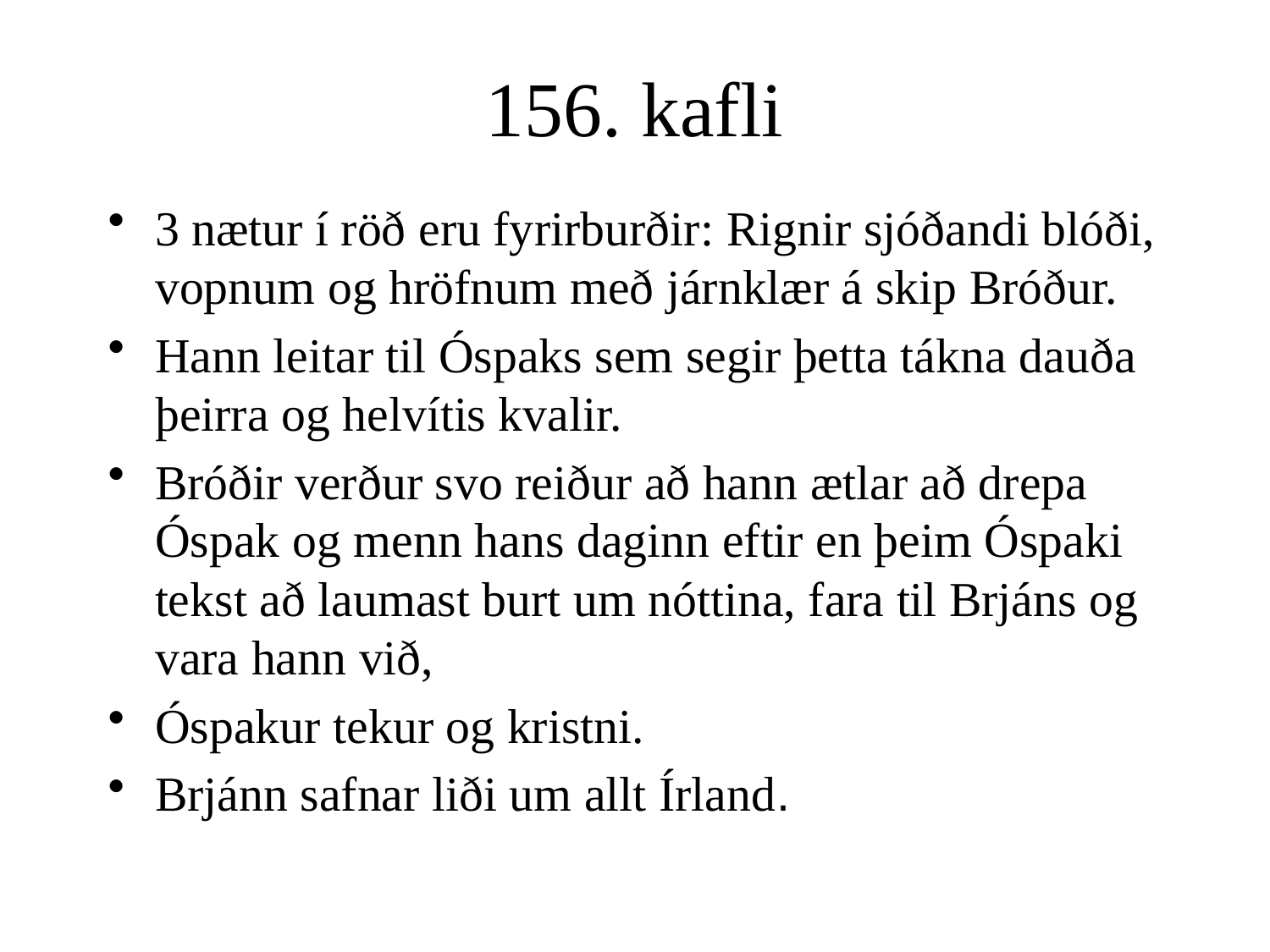

# 156. kafli
3 nætur í röð eru fyrirburðir: Rignir sjóðandi blóði, vopnum og hröfnum með járnklær á skip Bróður.
Hann leitar til Óspaks sem segir þetta tákna dauða þeirra og helvítis kvalir.
Bróðir verður svo reiður að hann ætlar að drepa Óspak og menn hans daginn eftir en þeim Óspaki tekst að laumast burt um nóttina, fara til Brjáns og vara hann við,
Óspakur tekur og kristni.
Brjánn safnar liði um allt Írland.